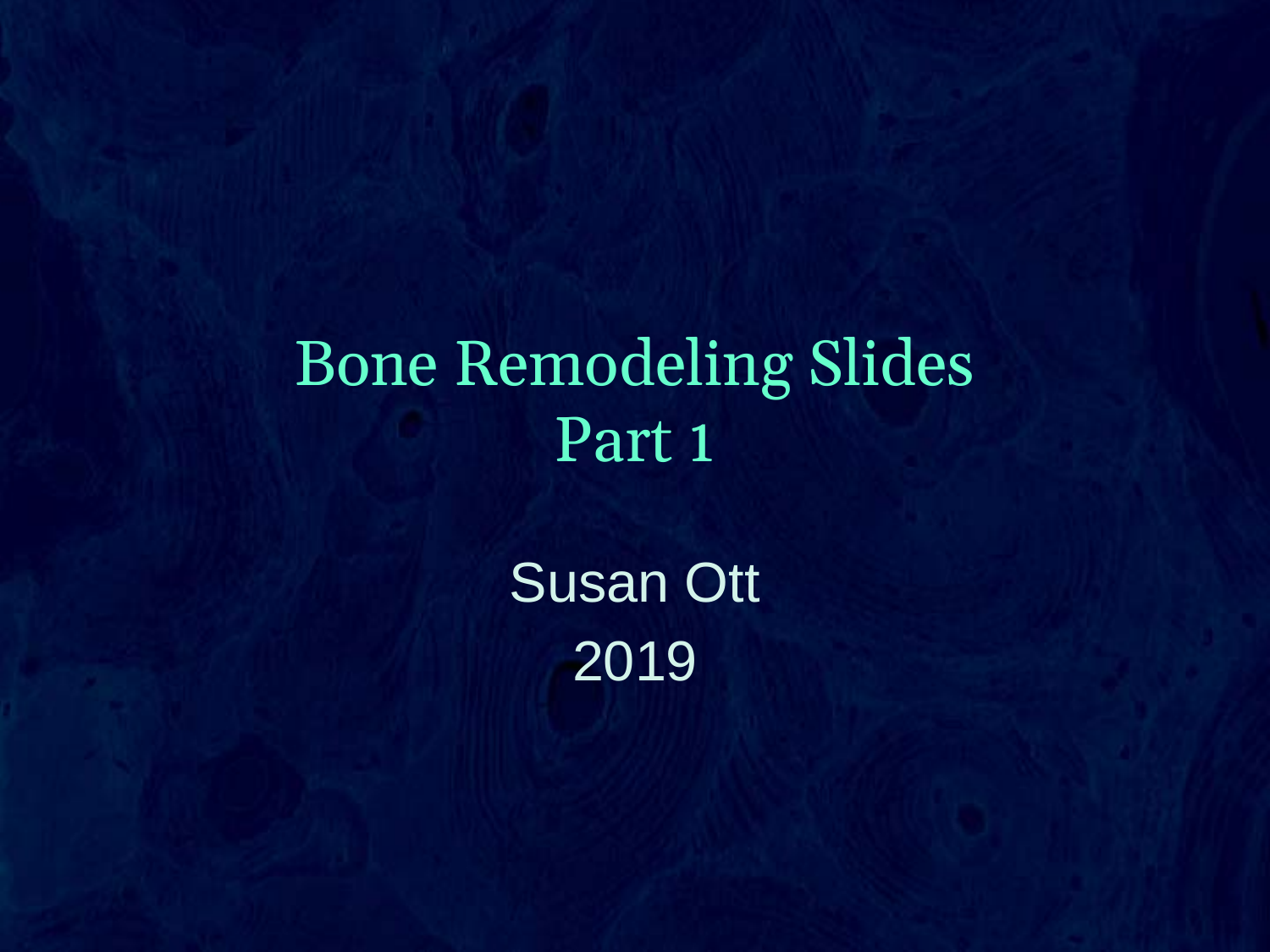

# Bone Remodeling Slides Part 1
Susan Ott
2019